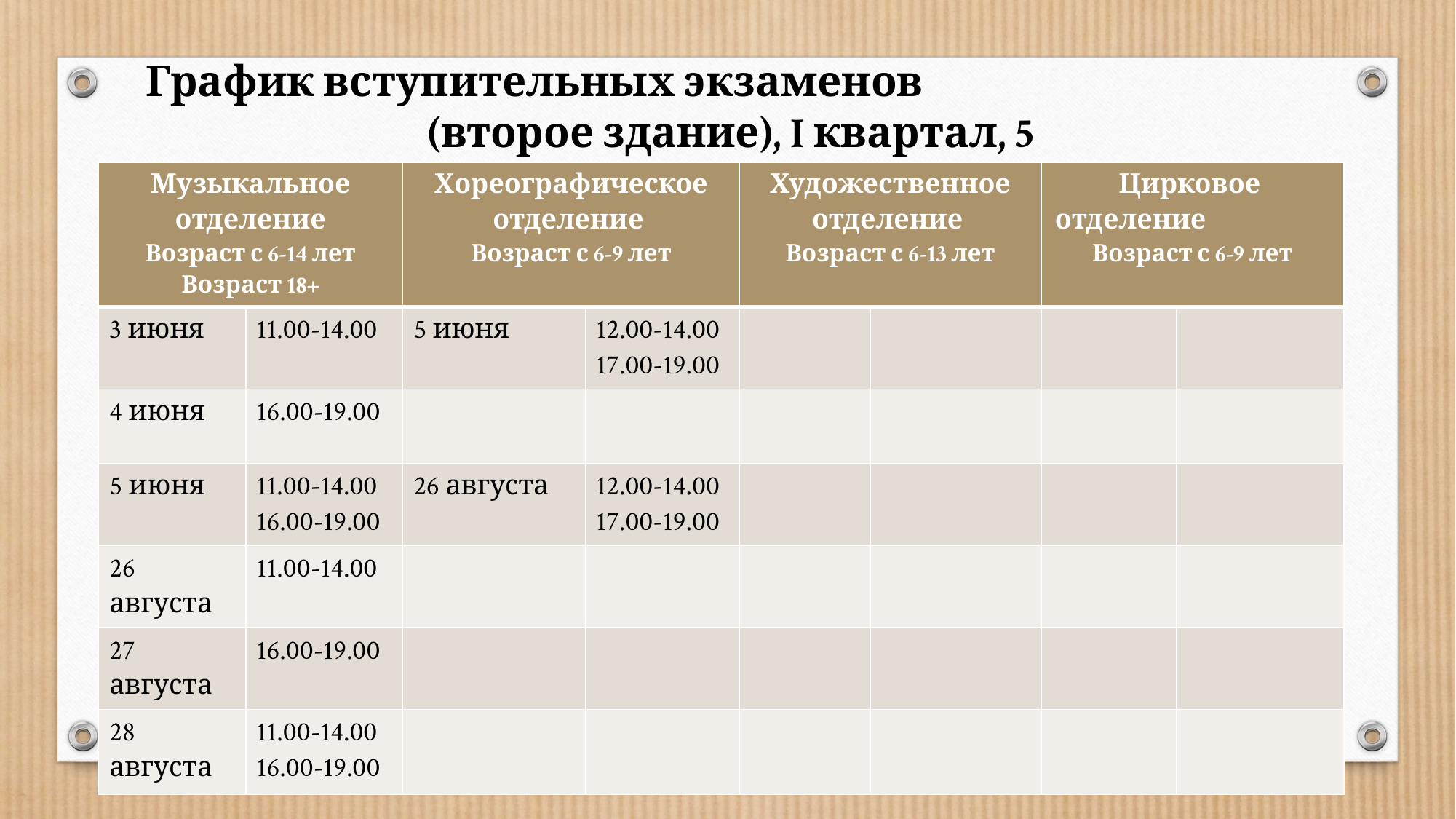

График вступительных экзаменов                                              (второе здание), I квартал, 5
| Музыкальное отделение Возраст с 6-14 лет Возраст 18+ |  | Хореографическое отделение Возраст с 6-9 лет |  | Художественное отделение Возраст с 6-13 лет |  | Цирковое отделение Возраст с 6-9 лет |  |
| --- | --- | --- | --- | --- | --- | --- | --- |
| 3 июня | 11.00-14.00 | 5 июня | 12.00-14.00 17.00-19.00 |  |  |  |  |
| 4 июня | 16.00-19.00 |  |  |  |  |  |  |
| 5 июня | 11.00-14.00 16.00-19.00 | 26 августа | 12.00-14.00 17.00-19.00 |  |  |  |  |
| 26 августа | 11.00-14.00 |  |  |  |  |  |  |
| 27 августа | 16.00-19.00 |  |  |  |  |  |  |
| 28 августа | 11.00-14.00 16.00-19.00 |  |  |  |  |  |  |